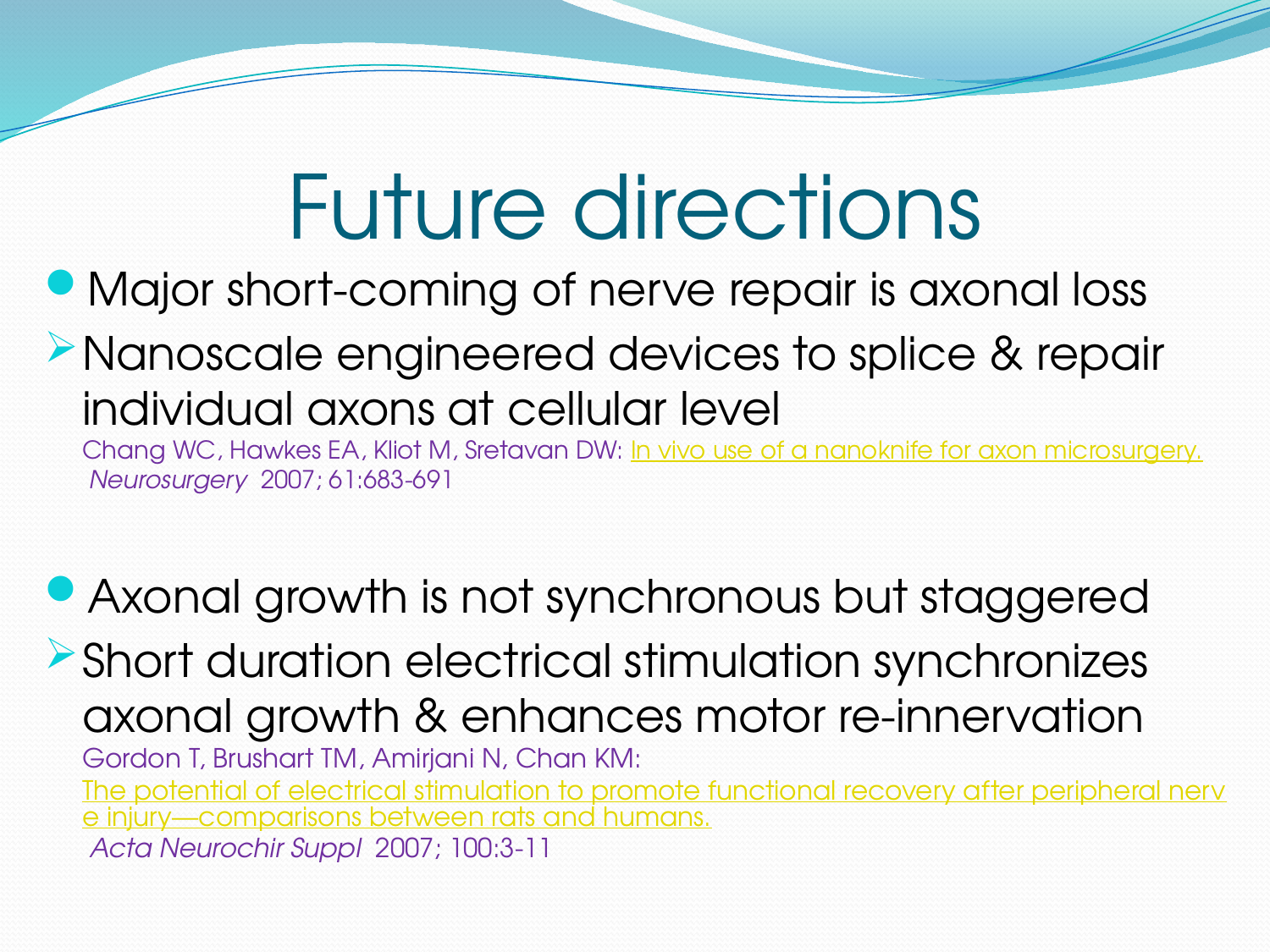

# Future directions
Major short-coming of nerve repair is axonal loss
Nanoscale engineered devices to splice & repair individual axons at cellular level Chang WC, Hawkes EA, Kliot M, Sretavan DW: In vivo use of a nanoknife for axon microsurgery. Neurosurgery  2007; 61:683-691

Axonal growth is not synchronous but staggered
Short duration electrical stimulation synchronizes axonal growth & enhances motor re-innervation Gordon T, Brushart TM, Amirjani N, Chan KM: The potential of electrical stimulation to promote functional recovery after peripheral nerve injury—comparisons between rats and humans. Acta Neurochir Suppl  2007; 100:3-11